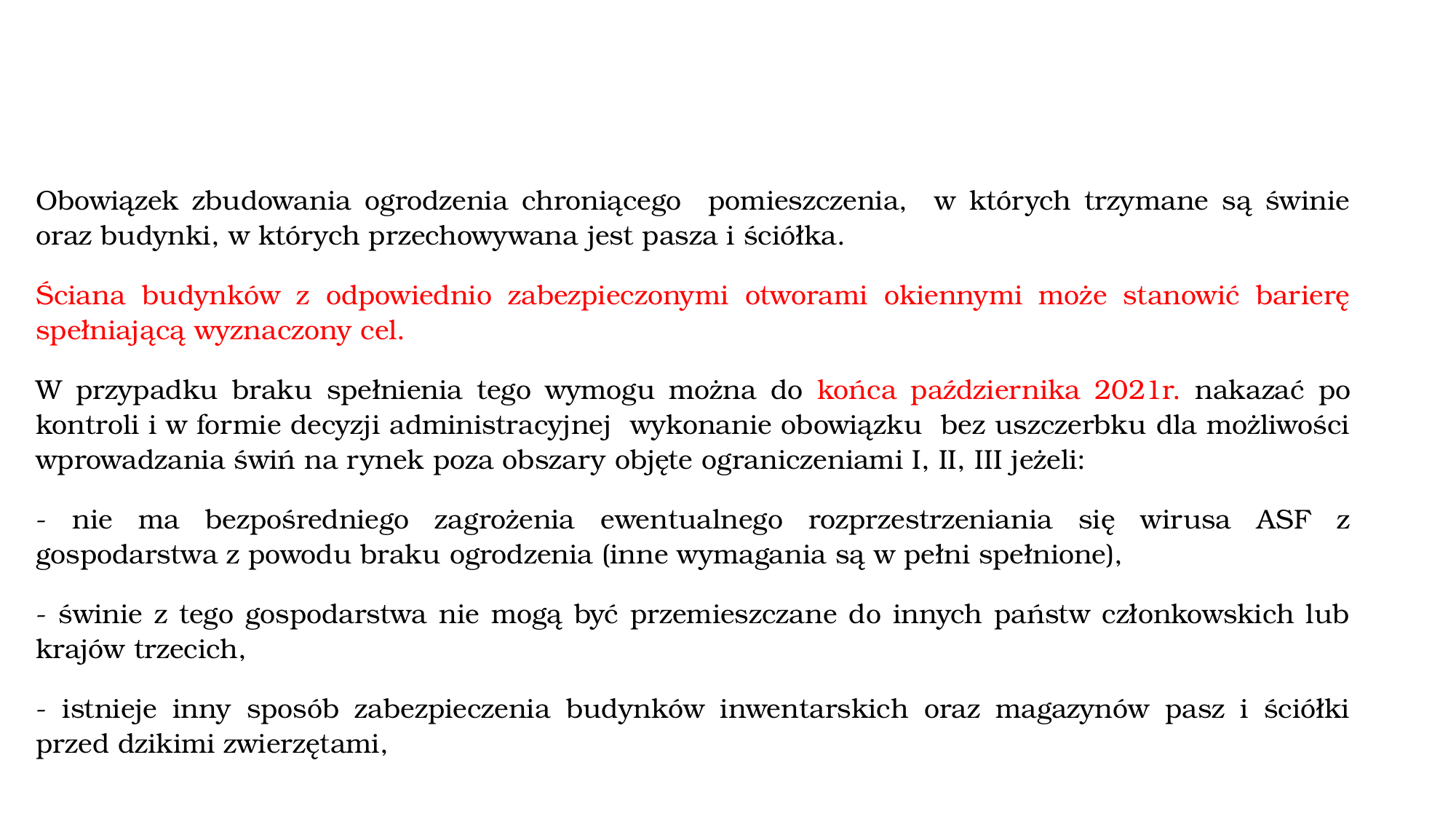

#

Obowiązek zbudowania ogrodzenia chroniącego  pomieszczenia,  w których trzymane są świnie oraz budynki, w których przechowywana jest pasza i ściółka.
Ściana budynków z odpowiednio zabezpieczonymi otworami okiennymi może stanowić barierę spełniającą wyznaczony cel.
W przypadku braku spełnienia tego wymogu można do końca października 2021r. nakazać po kontroli i w formie decyzji administracyjnej  wykonanie obowiązku  bez uszczerbku dla możliwości wprowadzania świń na rynek poza obszary objęte ograniczeniami I, II, III jeżeli:
- nie ma bezpośredniego zagrożenia ewentualnego rozprzestrzeniania się wirusa ASF z gospodarstwa z powodu braku ogrodzenia (inne wymagania są w pełni spełnione),
- świnie z tego gospodarstwa nie mogą być przemieszczane do innych państw członkowskich lub krajów trzecich,
- istnieje inny sposób zabezpieczenia budynków inwentarskich oraz magazynów pasz i ściółki przed dzikimi zwierzętami,